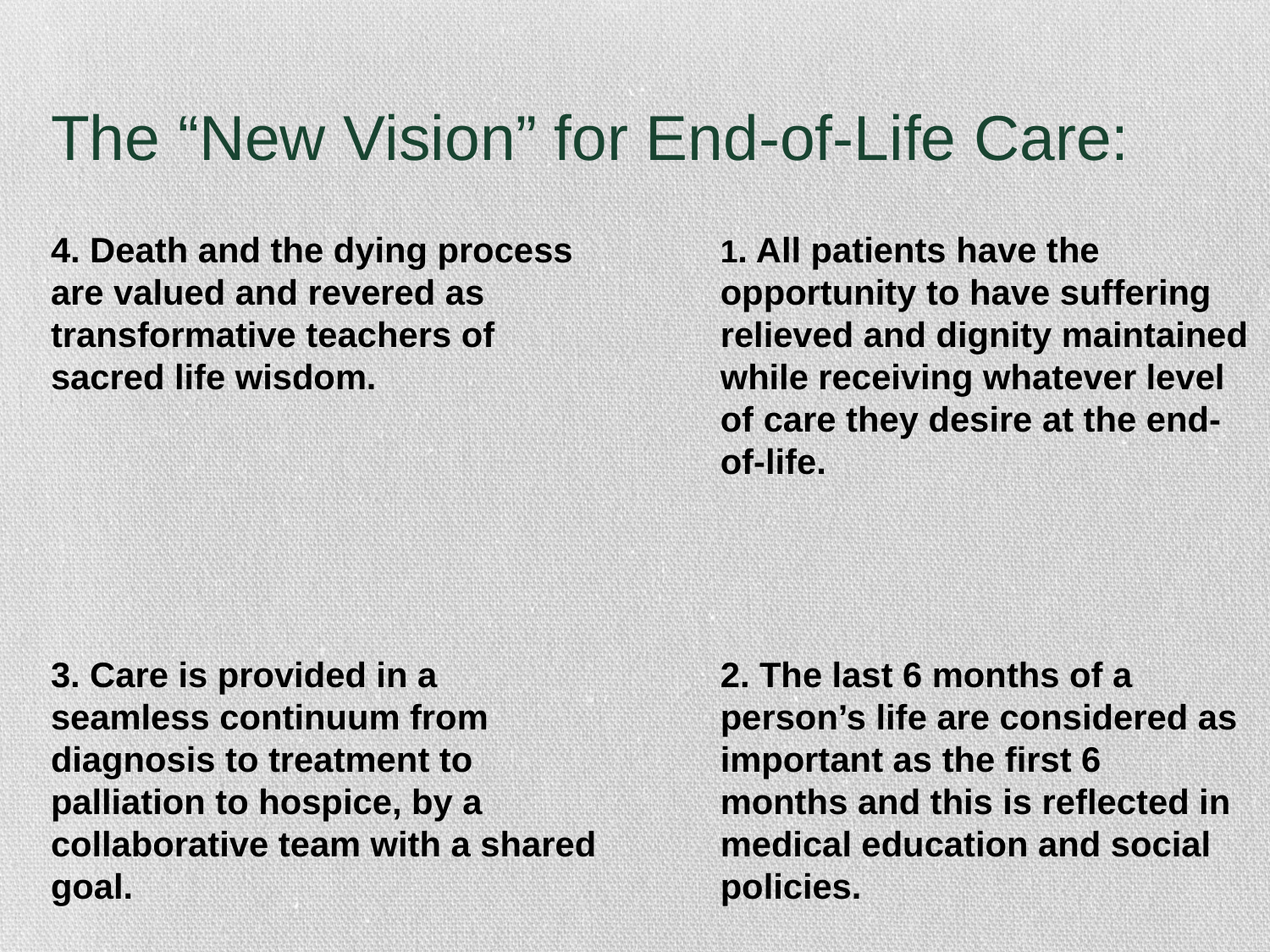

# The “New Vision” for End-of-Life Care:

4. Death and the dying process are valued and revered as transformative teachers of sacred life wisdom.
1. All patients have the opportunity to have suffering relieved and dignity maintained while receiving whatever level of care they desire at the end-of-life.
3. Care is provided in a seamless continuum from diagnosis to treatment to palliation to hospice, by a collaborative team with a shared goal.
2. The last 6 months of a person’s life are considered as important as the first 6 months and this is reflected in medical education and social policies.